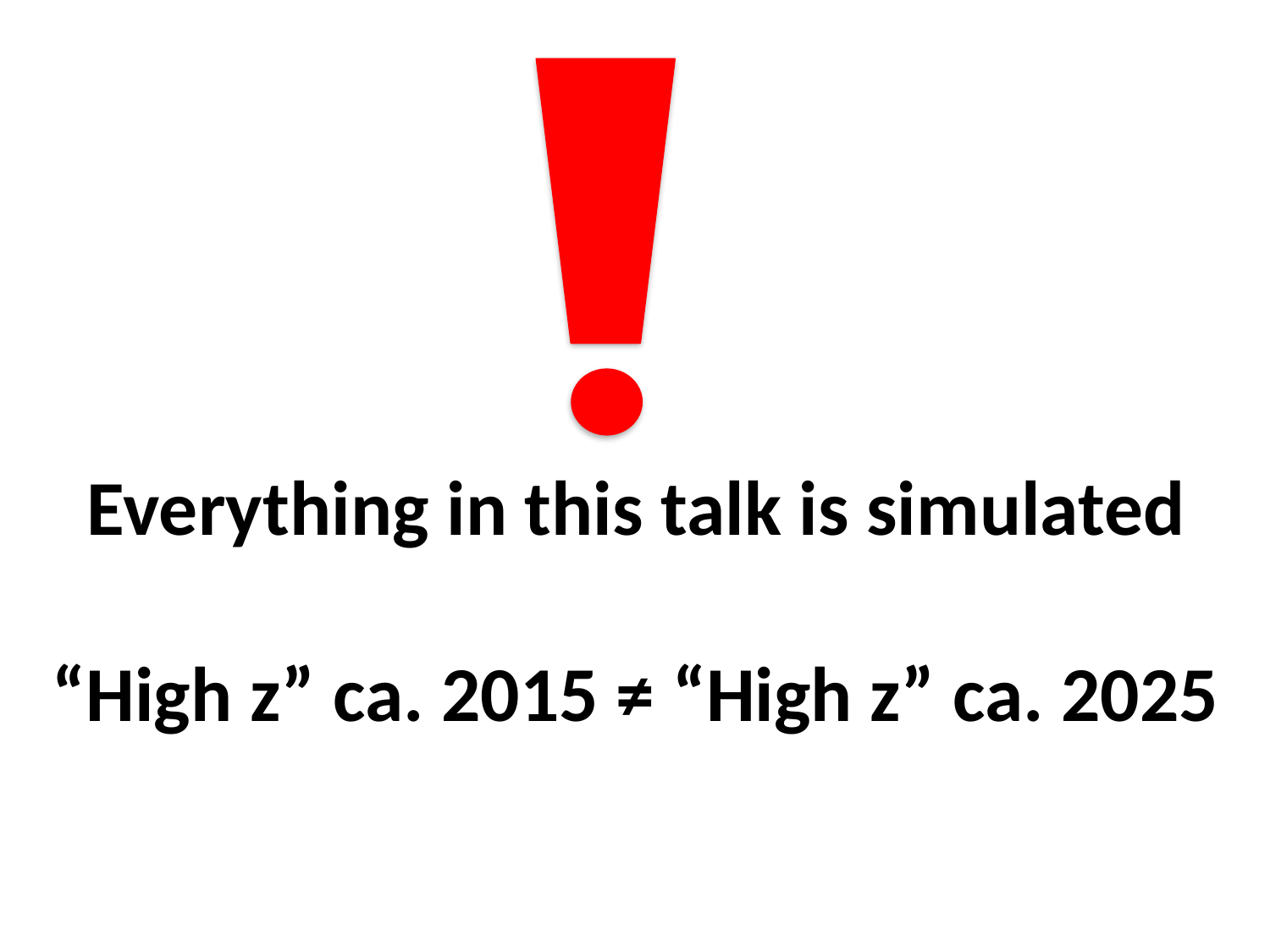

Everything in this talk is simulated

“High z” ca. 2015 ≠ “High z” ca. 2025